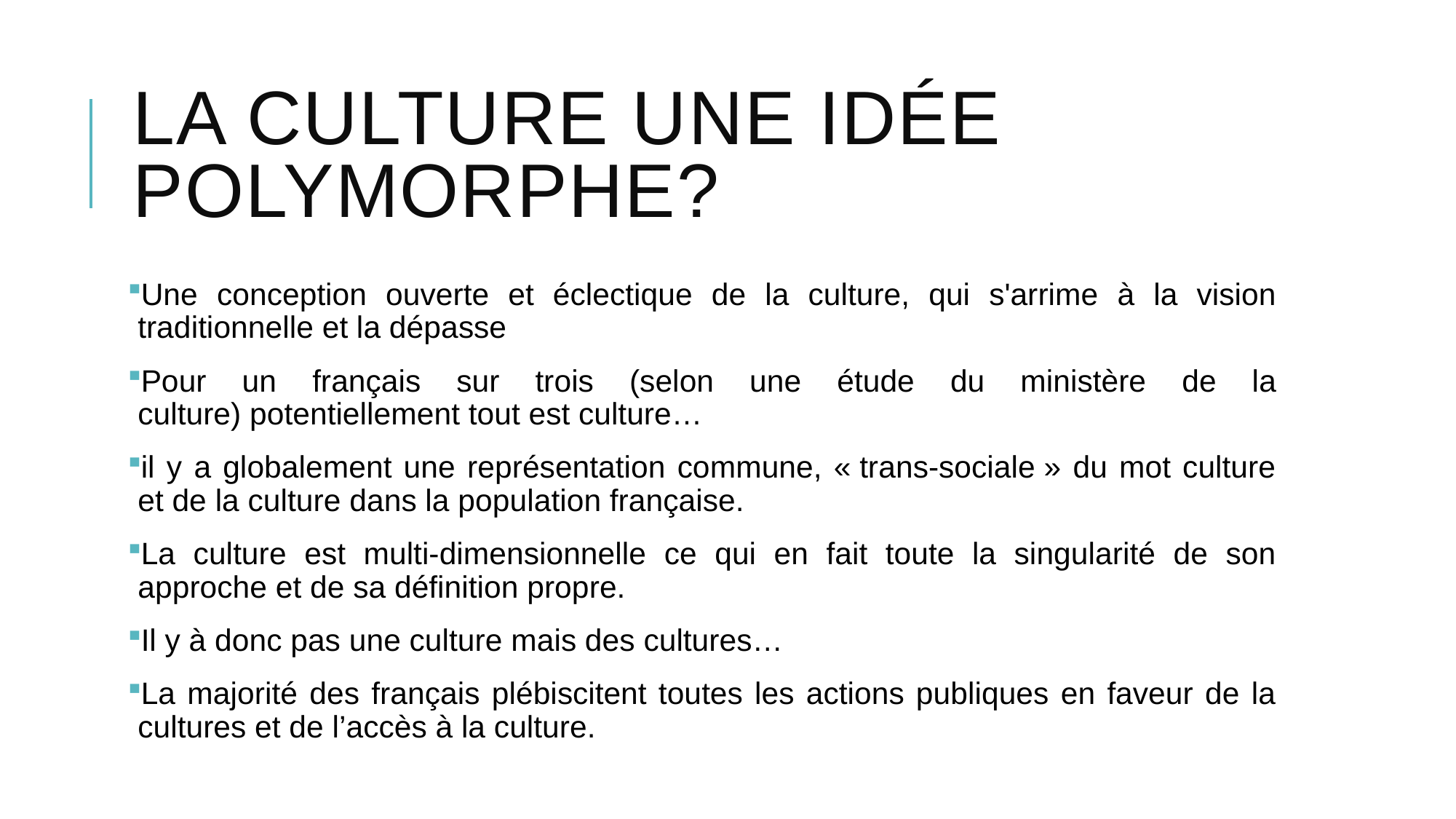

# La culture une idée polymorphe?
Une conception ouverte et éclectique de la culture, qui s'arrime à la vision traditionnelle et la dépasse
Pour un français sur trois (selon une étude du ministère de la culture) potentiellement tout est culture…
il y a globalement une représentation commune, « trans-sociale » du mot culture et de la culture dans la population française.
La culture est multi-dimensionnelle ce qui en fait toute la singularité de son approche et de sa définition propre.
Il y à donc pas une culture mais des cultures…
La majorité des français plébiscitent toutes les actions publiques en faveur de la cultures et de l’accès à la culture.